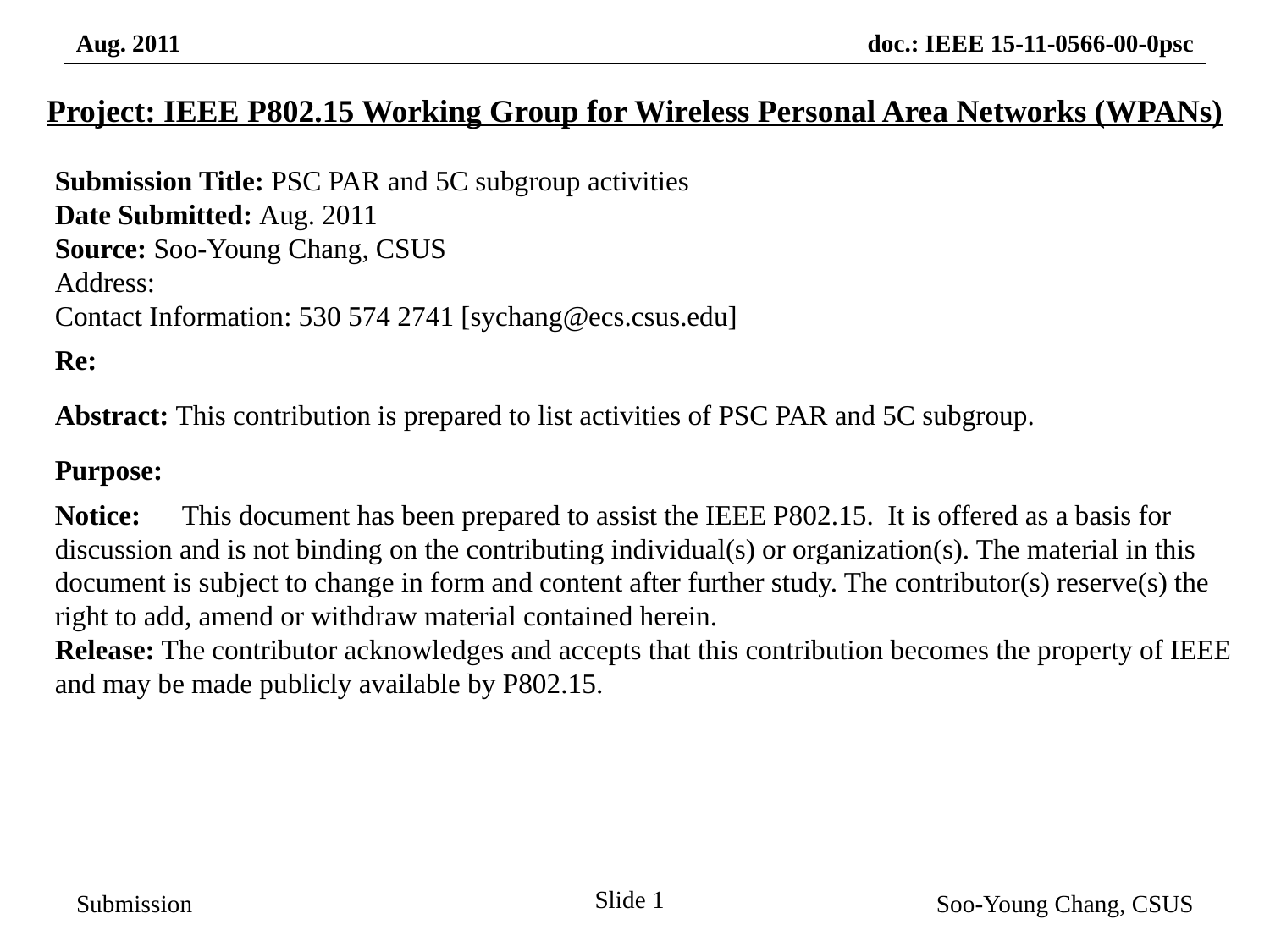

Project: IEEE P802.15 Working Group for Wireless Personal Area Networks (WPANs)

Submission Title: PSC PAR and 5C subgroup activities
Date Submitted: Aug. 2011
Source: Soo-Young Chang, CSUS
Address:
Contact Information: 530 574 2741 [sychang@ecs.csus.edu]
Re:
Abstract: This contribution is prepared to list activities of PSC PAR and 5C subgroup.
Purpose:
Notice:	This document has been prepared to assist the IEEE P802.15.  It is offered as a basis for discussion and is not binding on the contributing individual(s) or organization(s). The material in this document is subject to change in form and content after further study. The contributor(s) reserve(s) the right to add, amend or withdraw material contained herein.
Release: The contributor acknowledges and accepts that this contribution becomes the property of IEEE and may be made publicly available by P802.15.
Slide 1